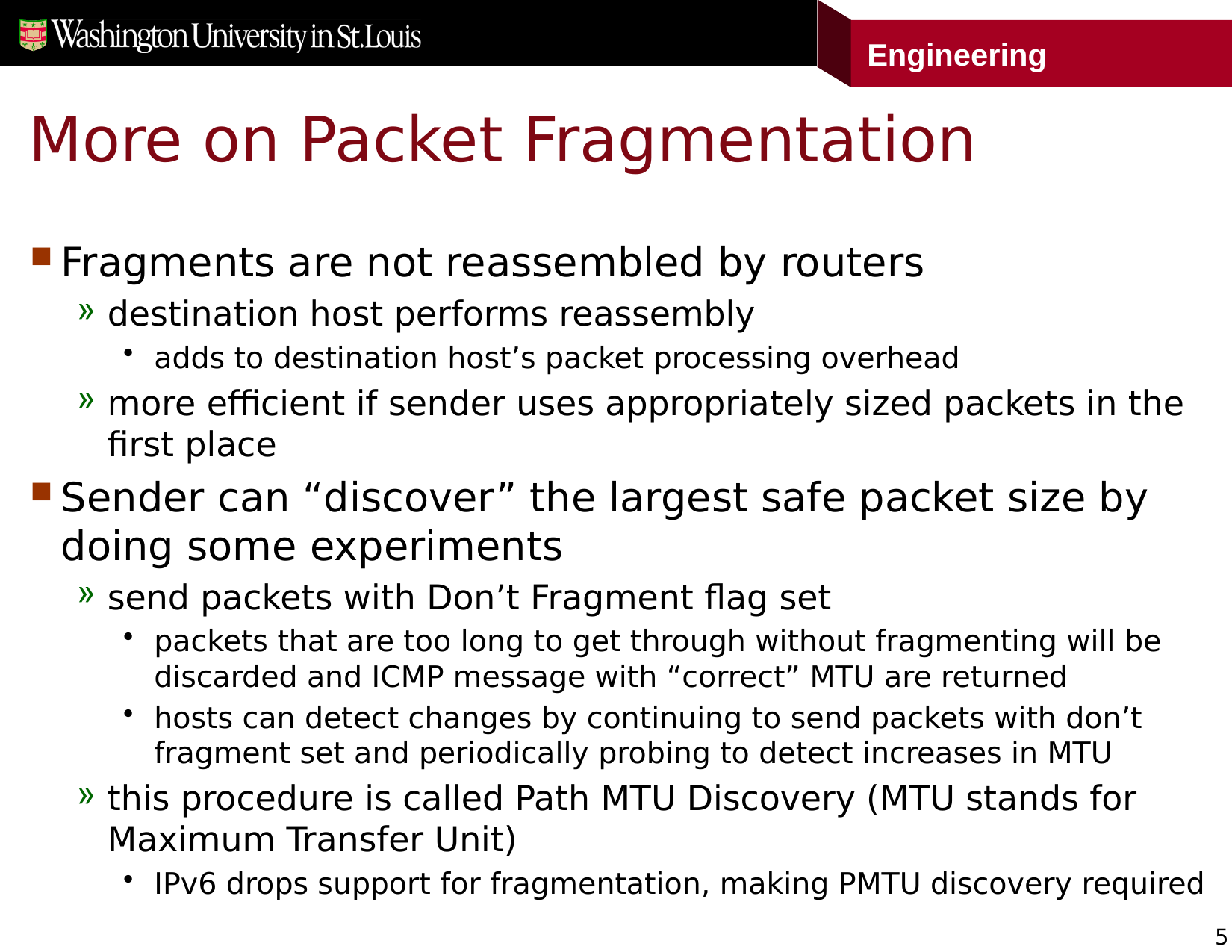

# More on Packet Fragmentation
Fragments are not reassembled by routers
destination host performs reassembly
adds to destination host’s packet processing overhead
more efficient if sender uses appropriately sized packets in the first place
Sender can “discover” the largest safe packet size by doing some experiments
send packets with Don’t Fragment flag set
packets that are too long to get through without fragmenting will be discarded and ICMP message with “correct” MTU are returned
hosts can detect changes by continuing to send packets with don’t fragment set and periodically probing to detect increases in MTU
this procedure is called Path MTU Discovery (MTU stands for Maximum Transfer Unit)
IPv6 drops support for fragmentation, making PMTU discovery required
5